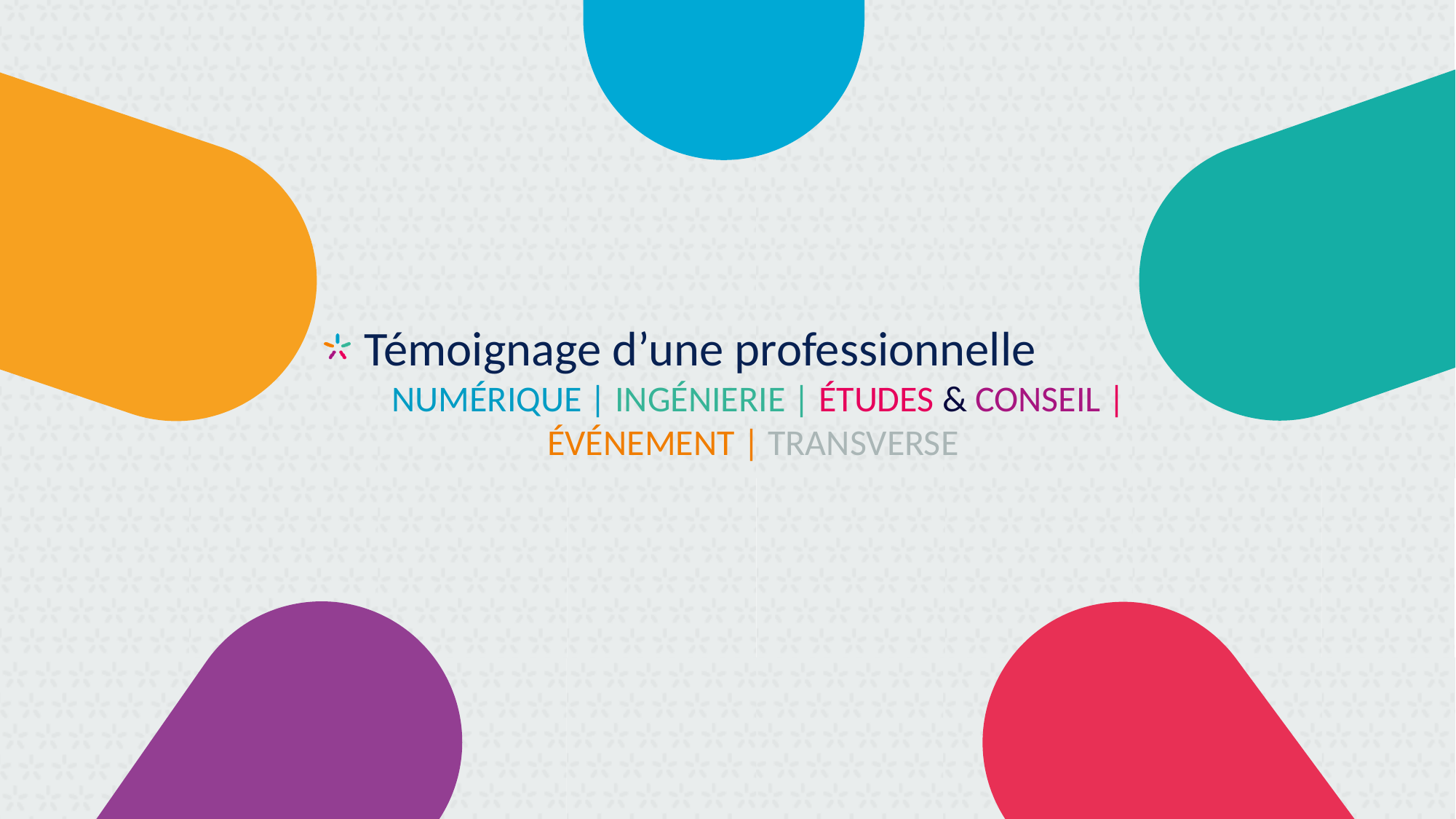

Témoignage d’une professionnelle
           NUMÉRIQUE | INGÉNIERIE | ÉTUDES & CONSEIL |
                              ÉVÉNEMENT | TRANSVERSE